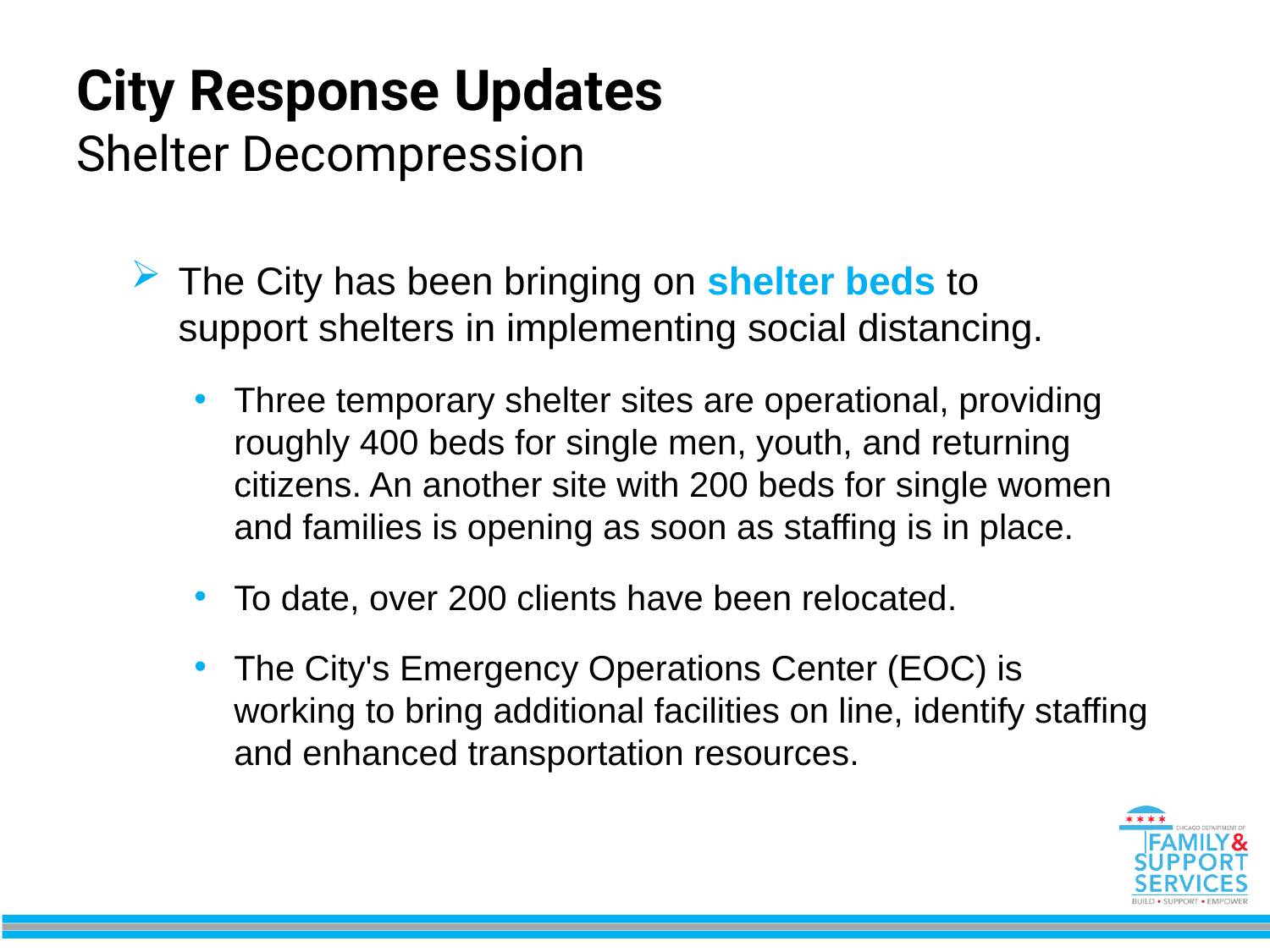

# City Response Updates Shelter Decompression
The City has been bringing on shelter beds to support shelters in implementing social distancing.
Three temporary shelter sites are operational, providing roughly 400 beds for single men, youth, and returning citizens. An another site with 200 beds for single women and families is opening as soon as staffing is in place.
To date, over 200 clients have been relocated.
The City's Emergency Operations Center (EOC) is working to bring additional facilities on line, identify staffing and enhanced transportation resources.